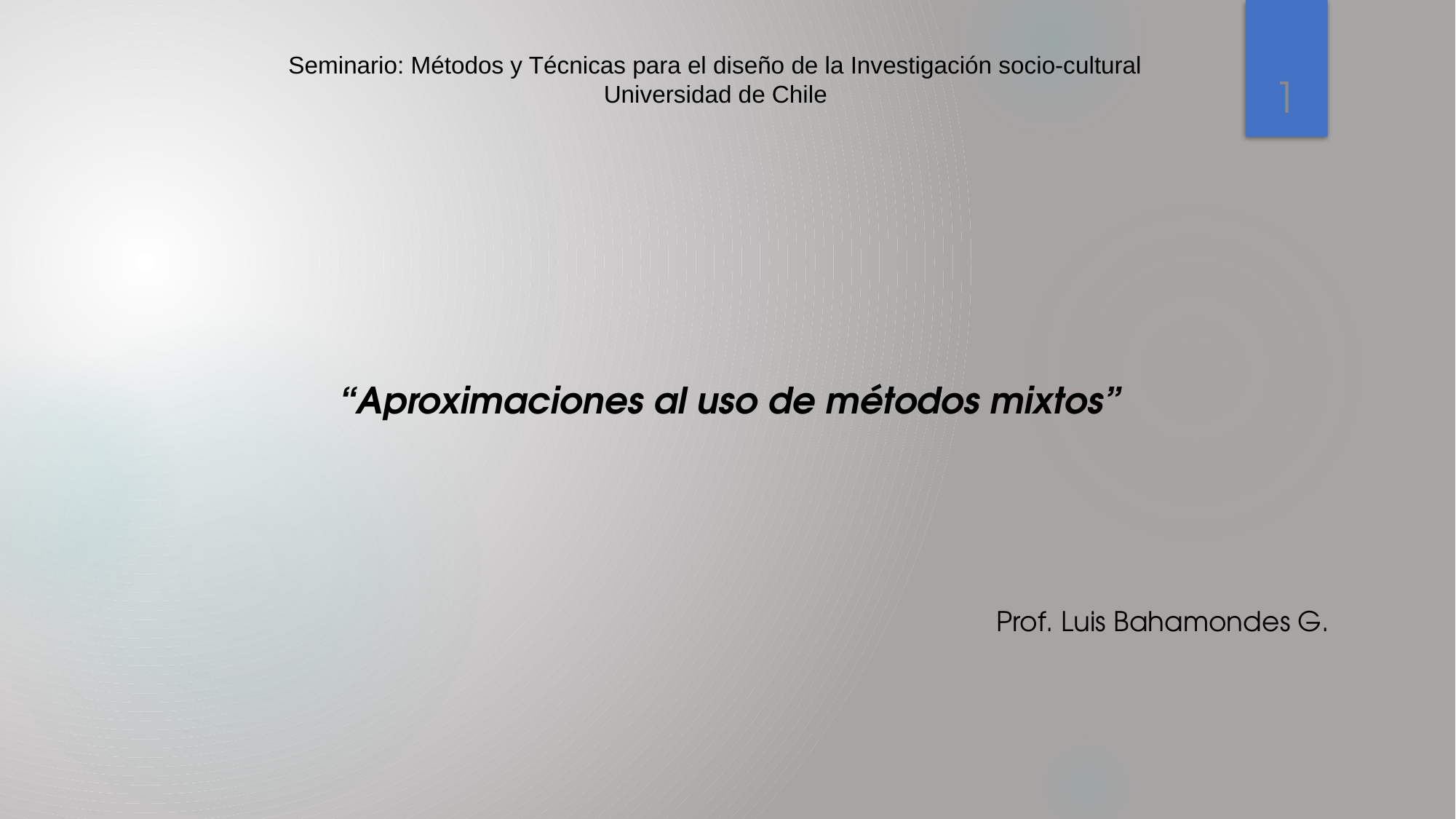

1
Seminario: Métodos y Técnicas para el diseño de la Investigación socio-cultural
Universidad de Chile

#
“Aproximaciones al uso de métodos mixtos”
Prof. Luis Bahamondes G.